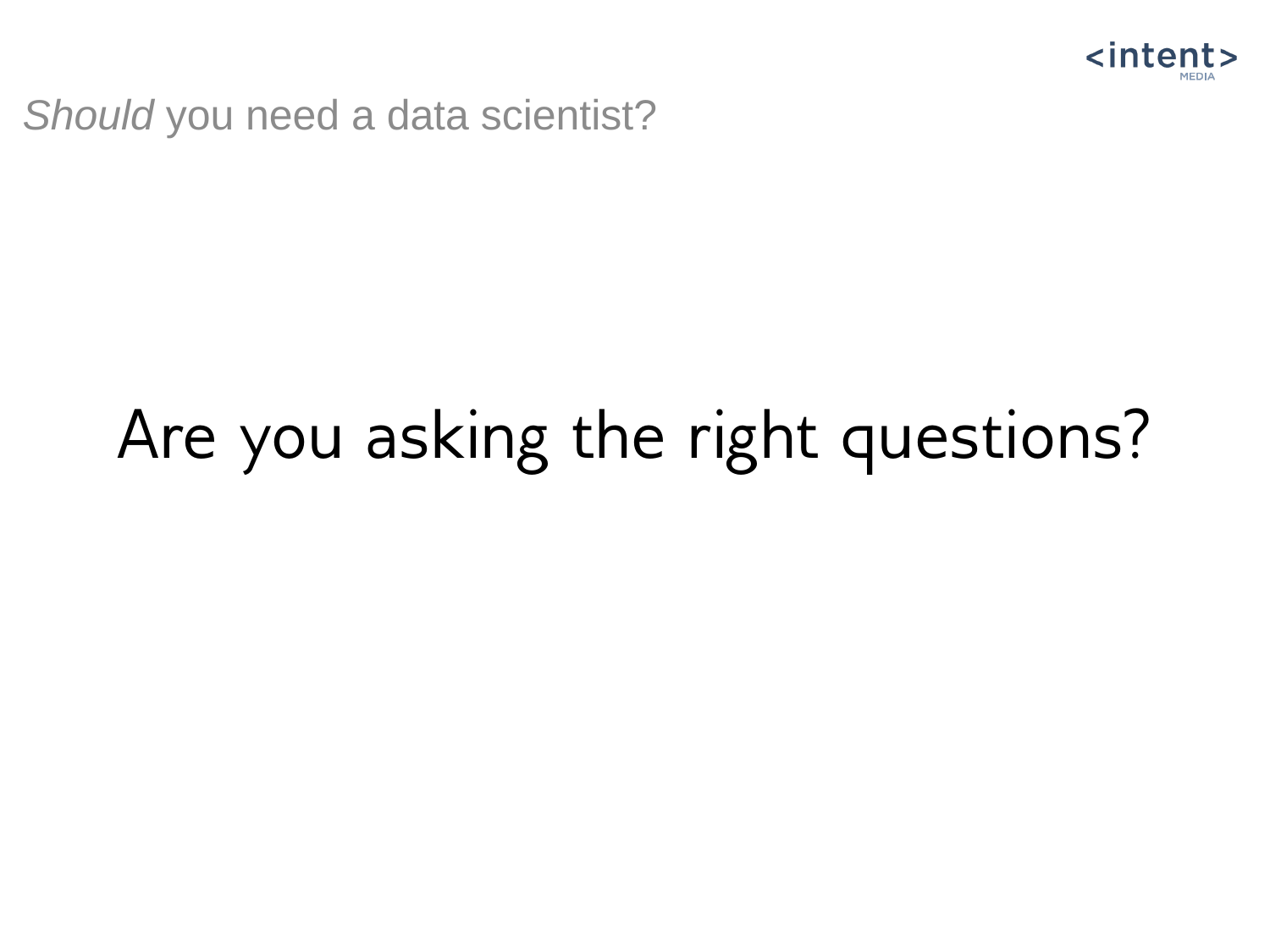

Should you need a data scientist?
# Are you asking the right questions?